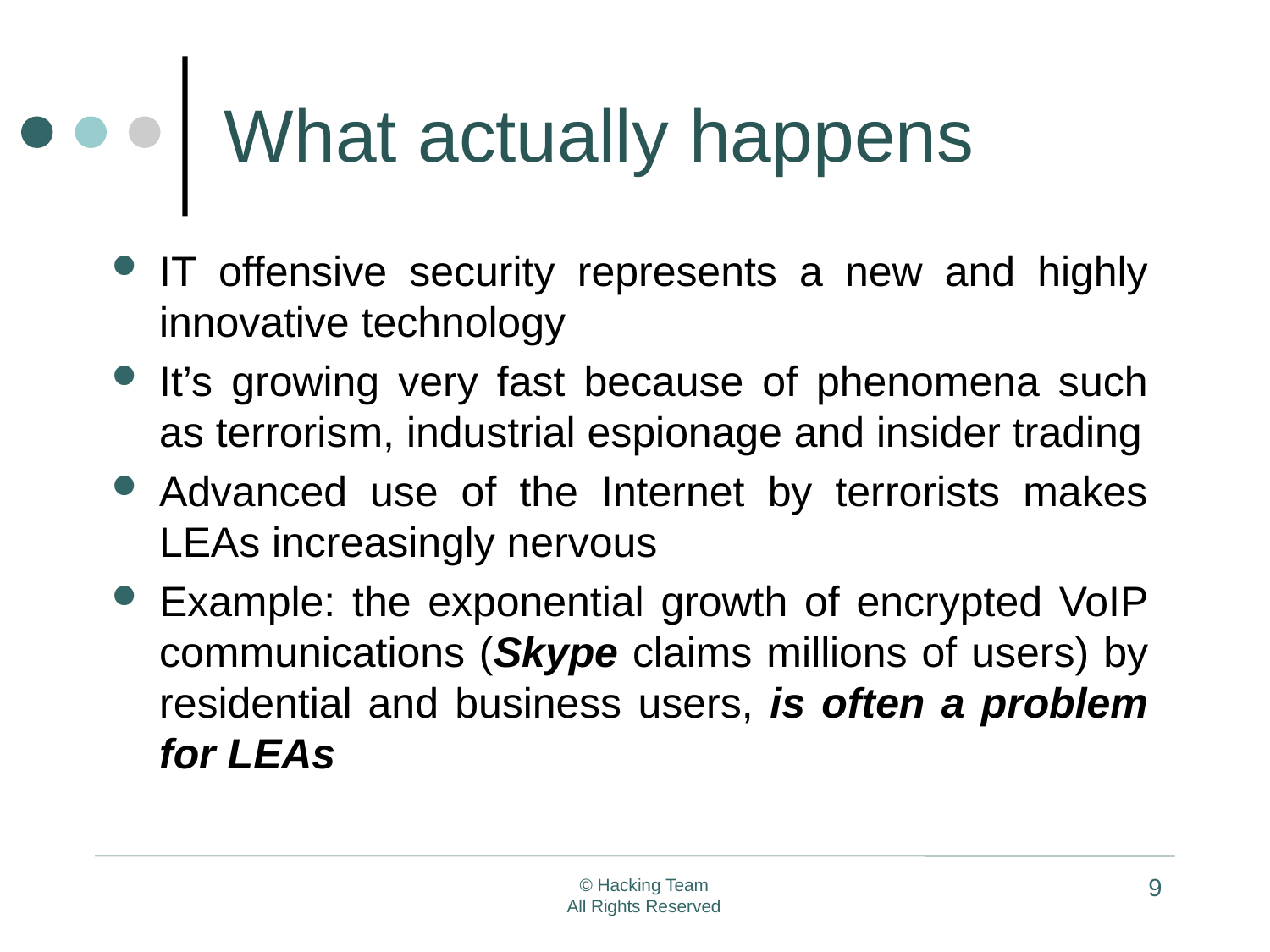

# What actually happens
IT offensive security represents a new and highly innovative technology
It’s growing very fast because of phenomena such as terrorism, industrial espionage and insider trading
Advanced use of the Internet by terrorists makes LEAs increasingly nervous
Example: the exponential growth of encrypted VoIP communications (Skype claims millions of users) by residential and business users, is often a problem for LEAs

9
© Hacking Team
All Rights Reserved